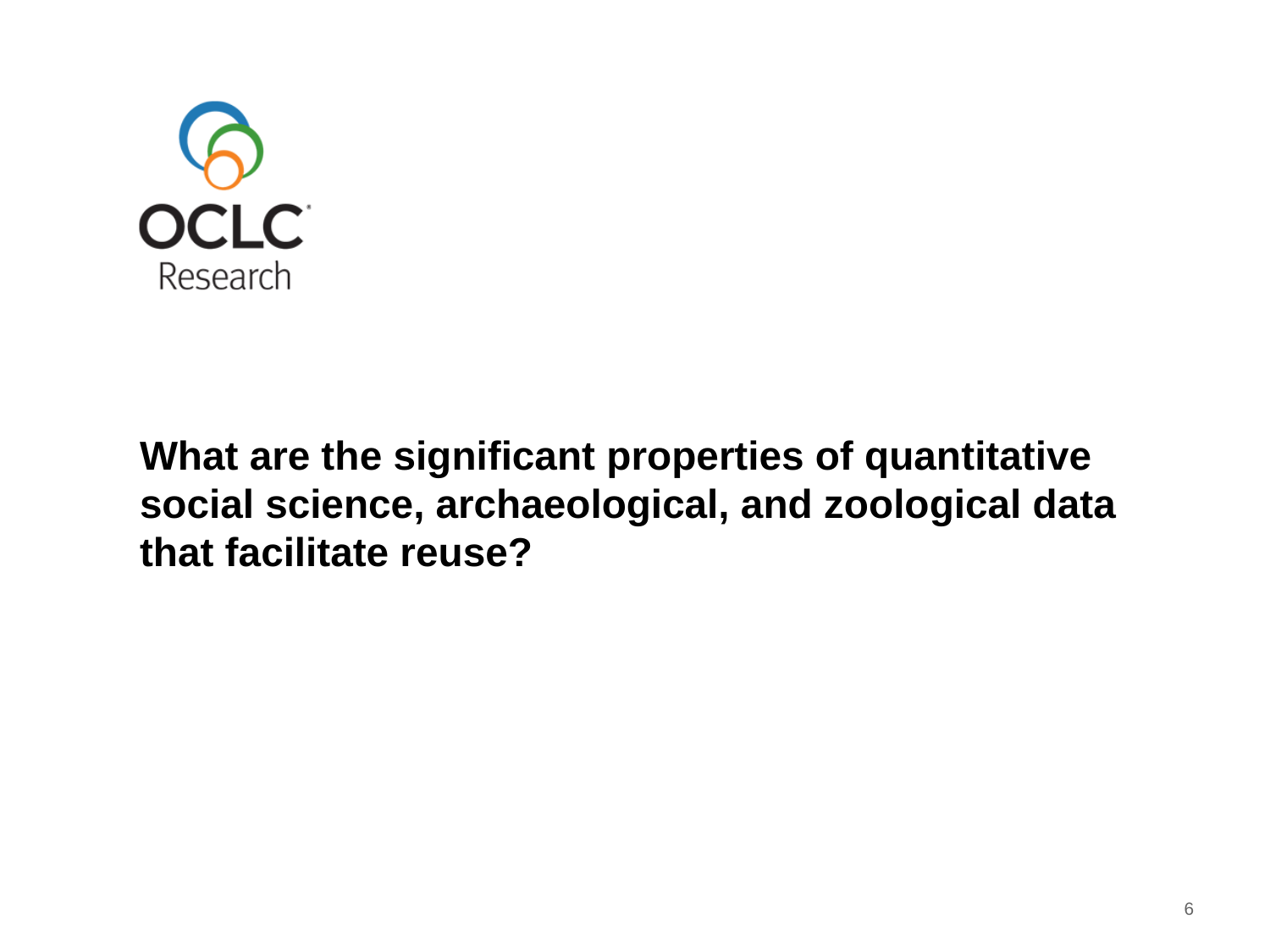

# What are the significant properties of quantitative social science, archaeological, and zoological data that facilitate reuse?
6